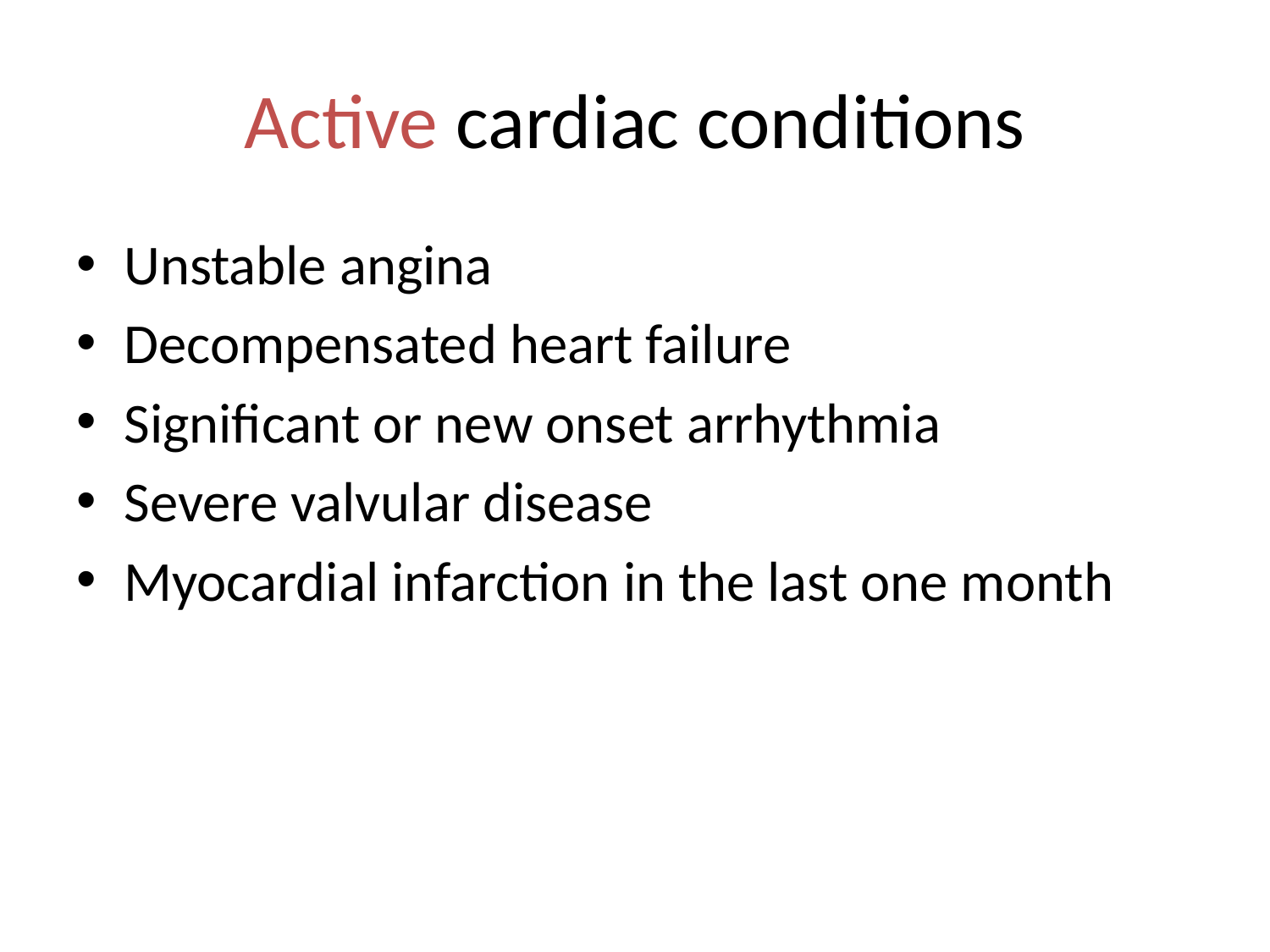

# Active cardiac conditions
Unstable angina
Decompensated heart failure
Significant or new onset arrhythmia
Severe valvular disease
Myocardial infarction in the last one month